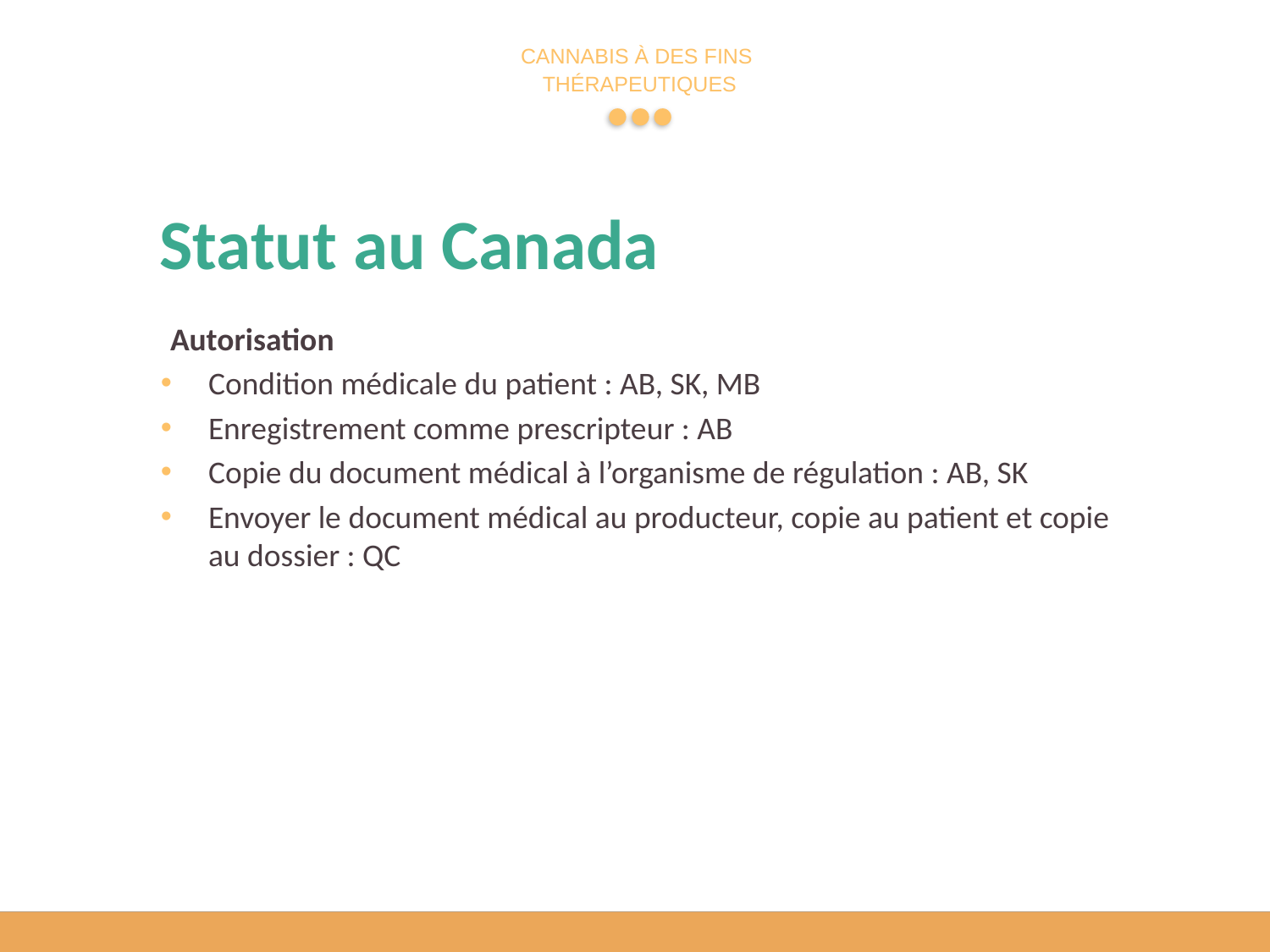

# Statut au Canada
Autorisation
Condition médicale du patient : AB, SK, MB
Enregistrement comme prescripteur : AB
Copie du document médical à l’organisme de régulation : AB, SK
Envoyer le document médical au producteur, copie au patient et copie au dossier : QC